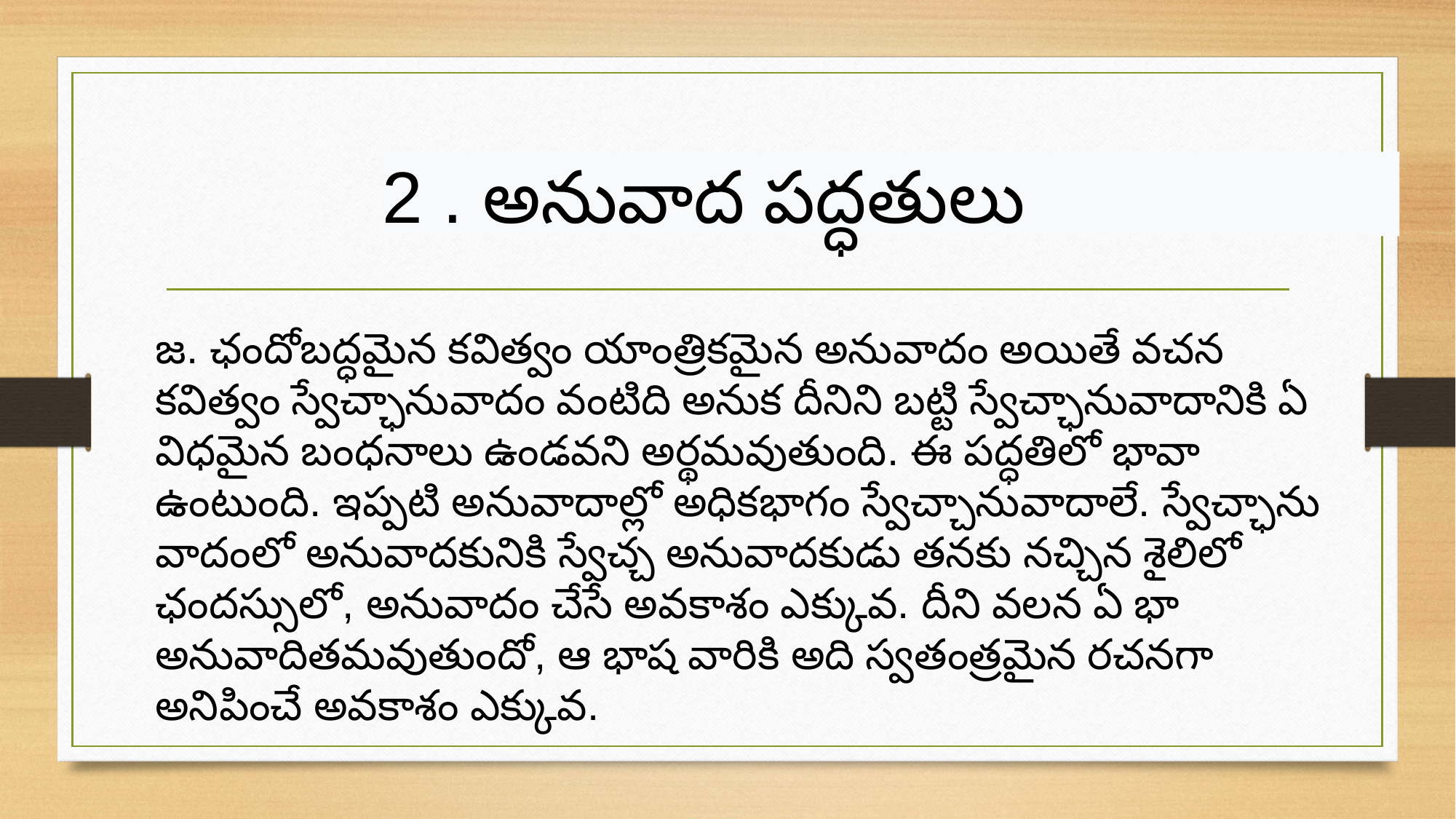

2 . అనువాద పద్ధతులు
జ. ఛందోబద్ధమైన కవిత్వం యాంత్రికమైన అనువాదం అయితే వచన కవిత్వం స్వేచ్ఛానువాదం వంటిది అనుక దీనిని బట్టి స్వేచ్ఛానువాదానికి ఏ విధమైన బంధనాలు ఉండవని అర్థమవుతుంది. ఈ పద్ధతిలో భావా ఉంటుంది. ఇప్పటి అనువాదాల్లో అధికభాగం స్వేచ్చానువాదాలే. స్వేచ్ఛాను వాదంలో అనువాదకునికి స్వేచ్చ అనువాదకుడు తనకు నచ్చిన శైలిలో ఛందస్సులో, అనువాదం చేసే అవకాశం ఎక్కువ. దీని వలన ఏ భా అనువాదితమవుతుందో, ఆ భాష వారికి అది స్వతంత్రమైన రచనగా అనిపించే అవకాశం ఎక్కువ.